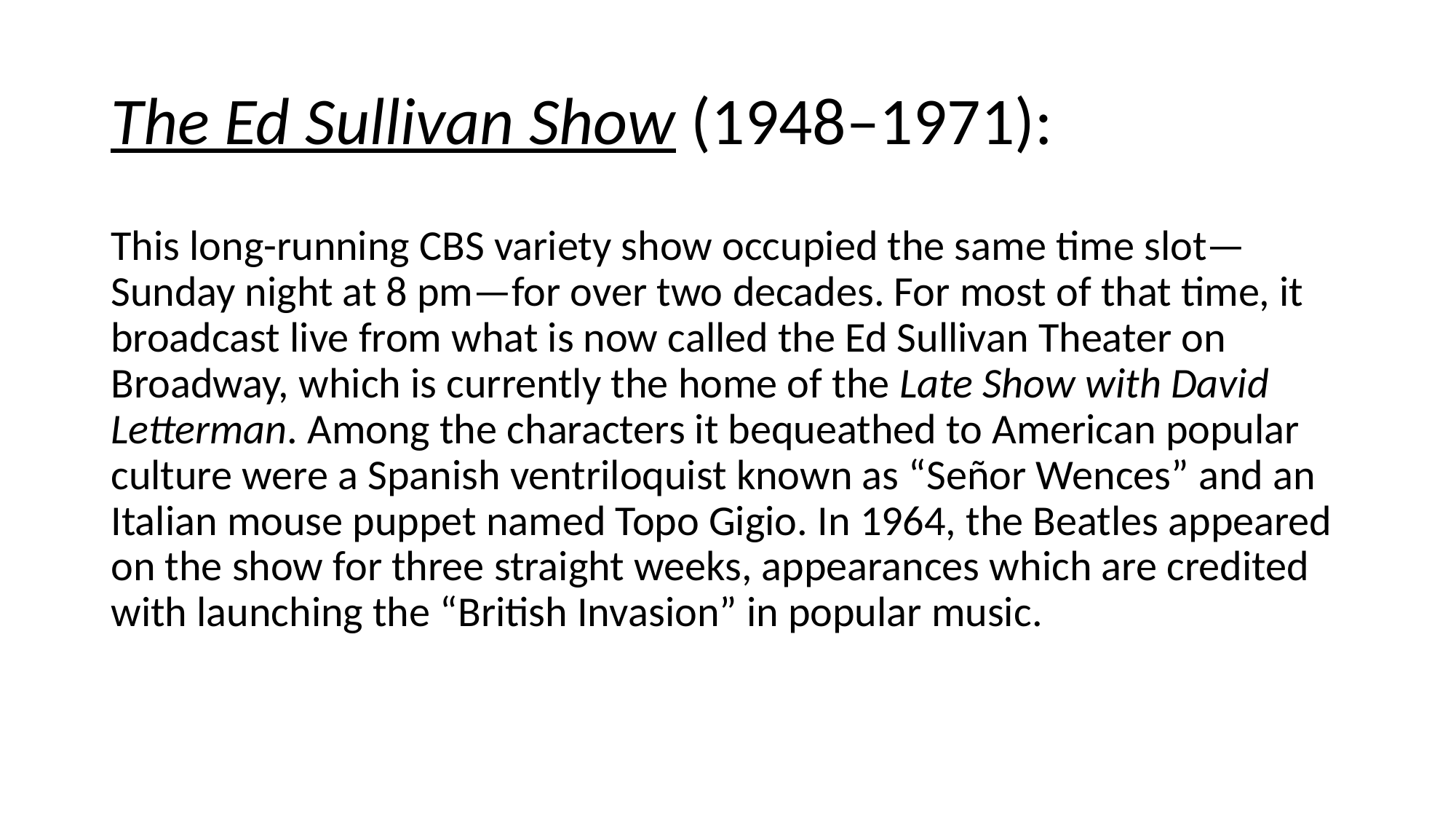

# The Ed Sullivan Show (1948–1971):
This long-running CBS variety show occupied the same time slot—Sunday night at 8 pm—for over two decades. For most of that time, it broadcast live from what is now called the Ed Sullivan Theater on Broadway, which is currently the home of the Late Show with David Letterman. Among the characters it bequeathed to American popular culture were a Spanish ventriloquist known as “Señor Wences” and an Italian mouse puppet named Topo Gigio. In 1964, the Beatles appeared on the show for three straight weeks, appearances which are credited with launching the “British Invasion” in popular music.